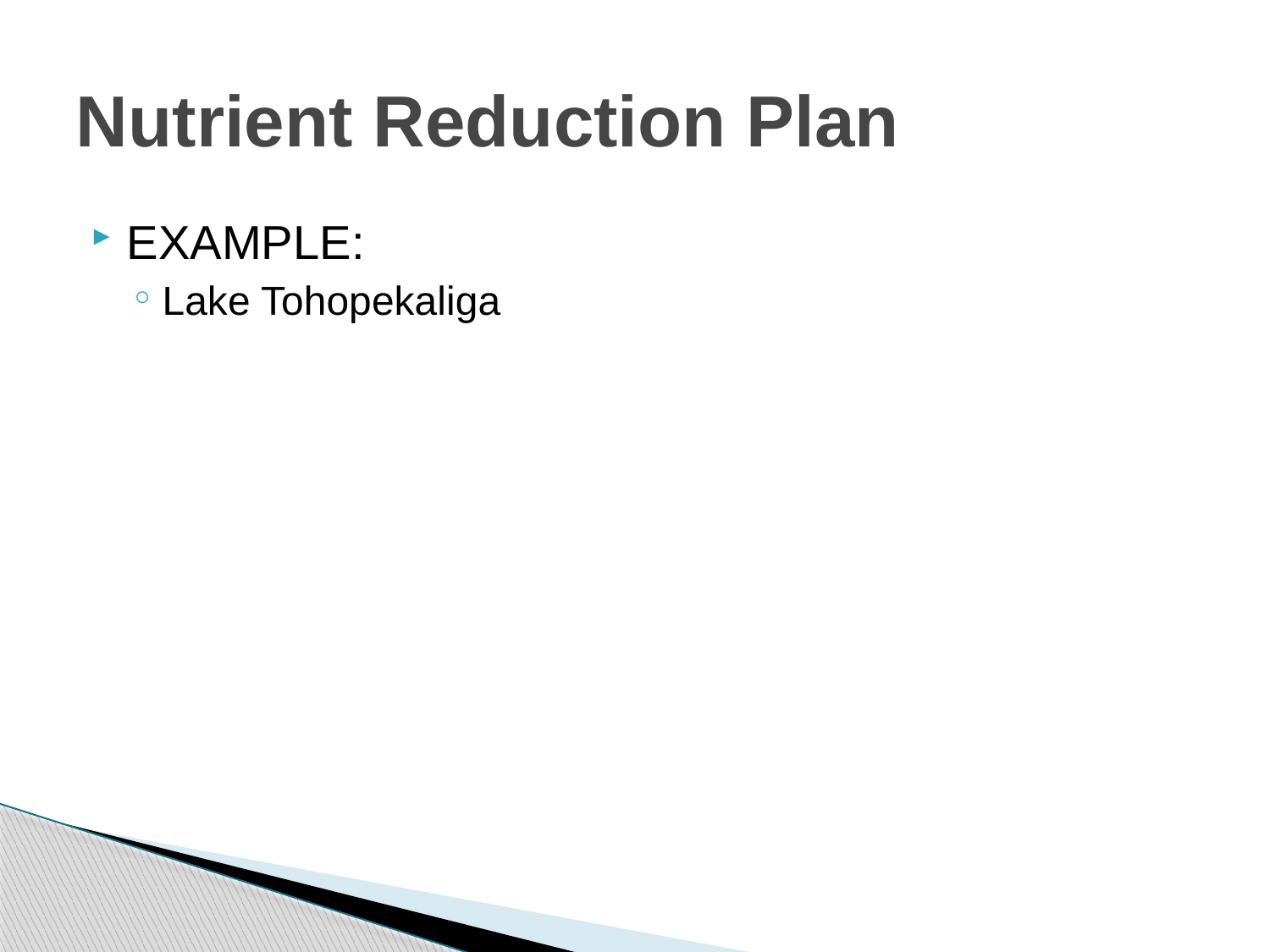

# Nutrient Reduction Plan
EXAMPLE:
Lake Tohopekaliga